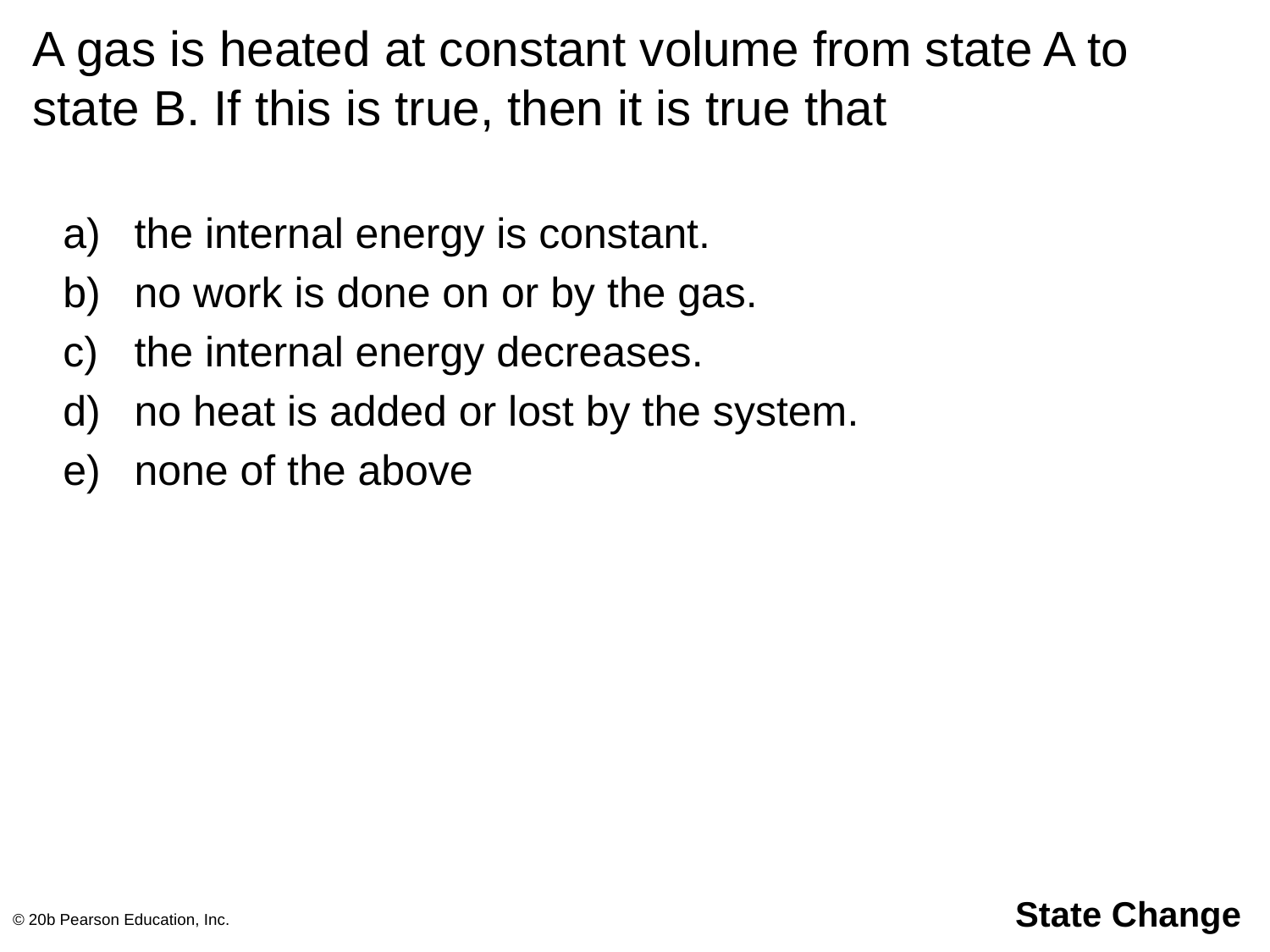

# A gas is heated at constant volume from state A to state B. If this is true, then it is true that
the internal energy is constant.
no work is done on or by the gas.
the internal energy decreases.
no heat is added or lost by the system.
none of the above

© 20b Pearson Education, Inc.
State Change